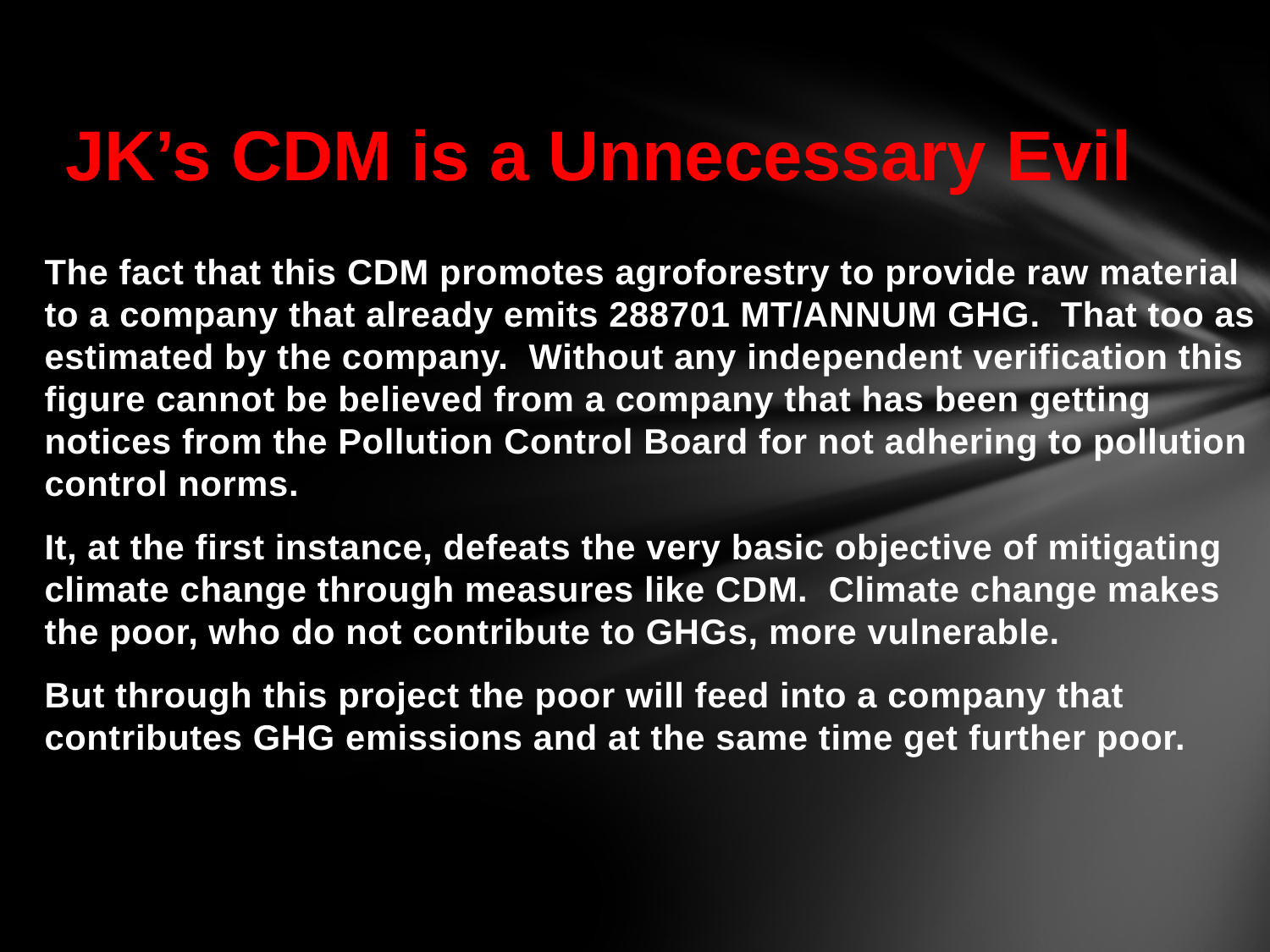

# JK’s CDM is a Unnecessary Evil
The fact that this CDM promotes agroforestry to provide raw material to a company that already emits 288701 MT/ANNUM GHG.  That too as estimated by the company.  Without any independent verification this figure cannot be believed from a company that has been getting notices from the Pollution Control Board for not adhering to pollution control norms.
It, at the first instance, defeats the very basic objective of mitigating climate change through measures like CDM.  Climate change makes the poor, who do not contribute to GHGs, more vulnerable.
But through this project the poor will feed into a company that contributes GHG emissions and at the same time get further poor.